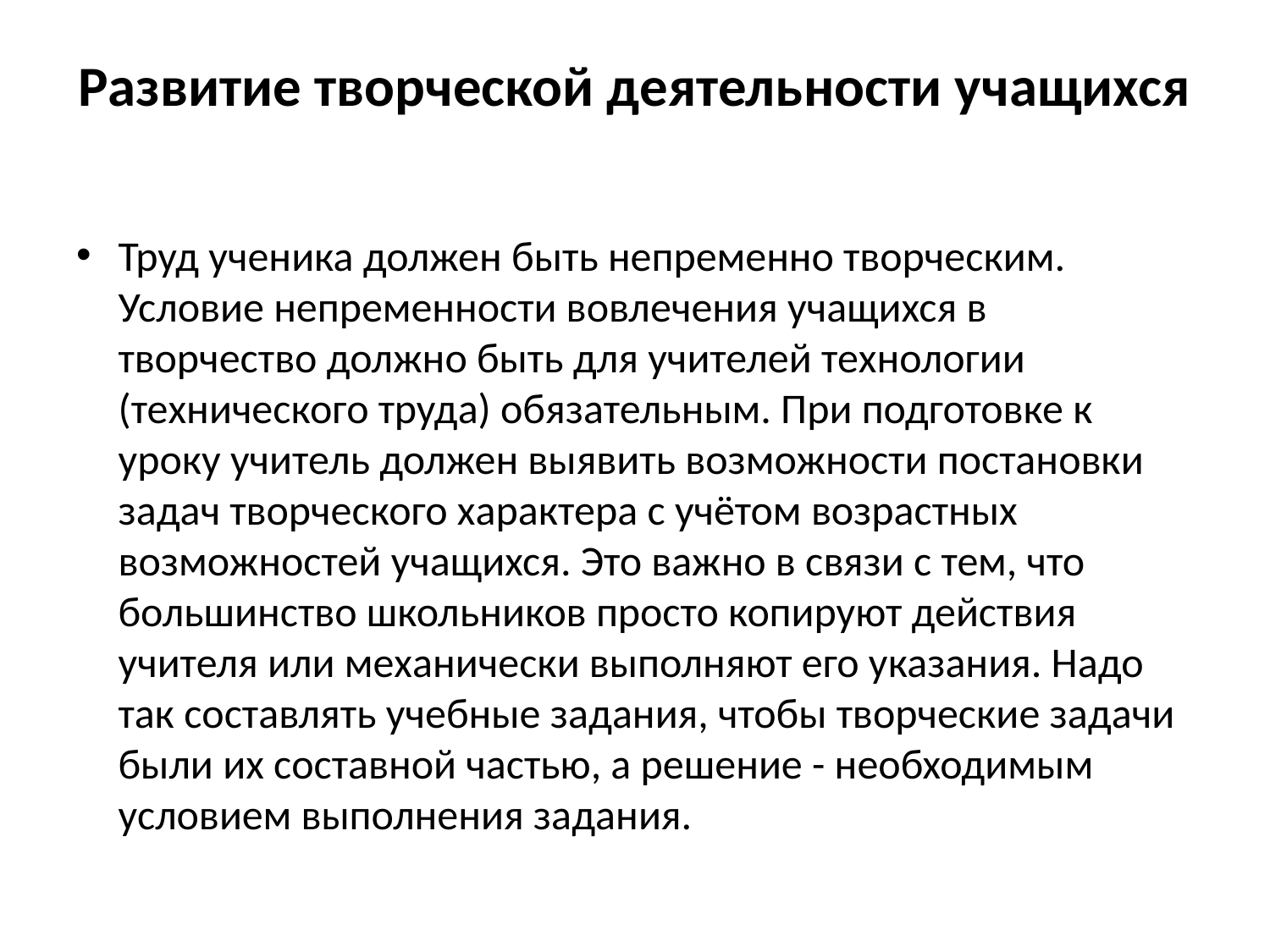

# Развитие творческой деятельности учащихся
Труд ученика должен быть непременно творческим. Условие непременности вовлечения учащихся в творчество должно быть для учителей технологии (технического труда) обязательным. При подготовке к уроку учитель должен выявить возможности постановки задач творческого характера с учётом возрастных возможностей учащихся. Это важно в связи с тем, что большинство школьников просто копируют действия учителя или механически выполняют его указания. Надо так составлять учебные задания, чтобы творческие задачи были их составной частью, а решение - необходимым условием выполнения задания.